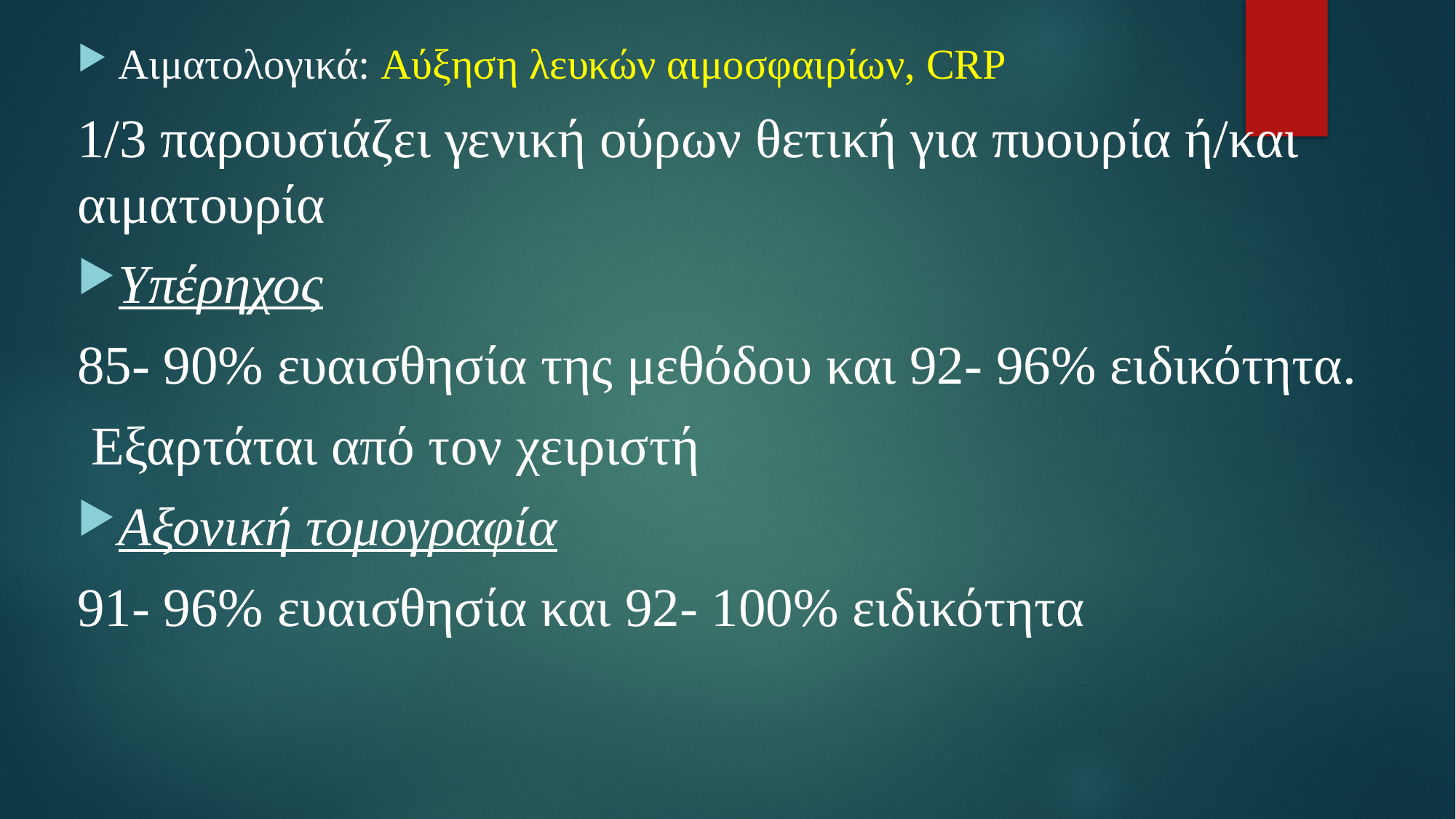

Αιματολογικά: Αύξηση λευκών αιμοσφαιρίων, CRP
1/3 παρουσιάζει γενική ούρων θετική για πυουρία ή/και αιματουρία
Υπέρηχος
85- 90% ευαισθησία της μεθόδου και 92- 96% ειδικότητα.
 Εξαρτάται από τον χειριστή
Αξονική τομογραφία
91- 96% ευαισθησία και 92- 100% ειδικότητα